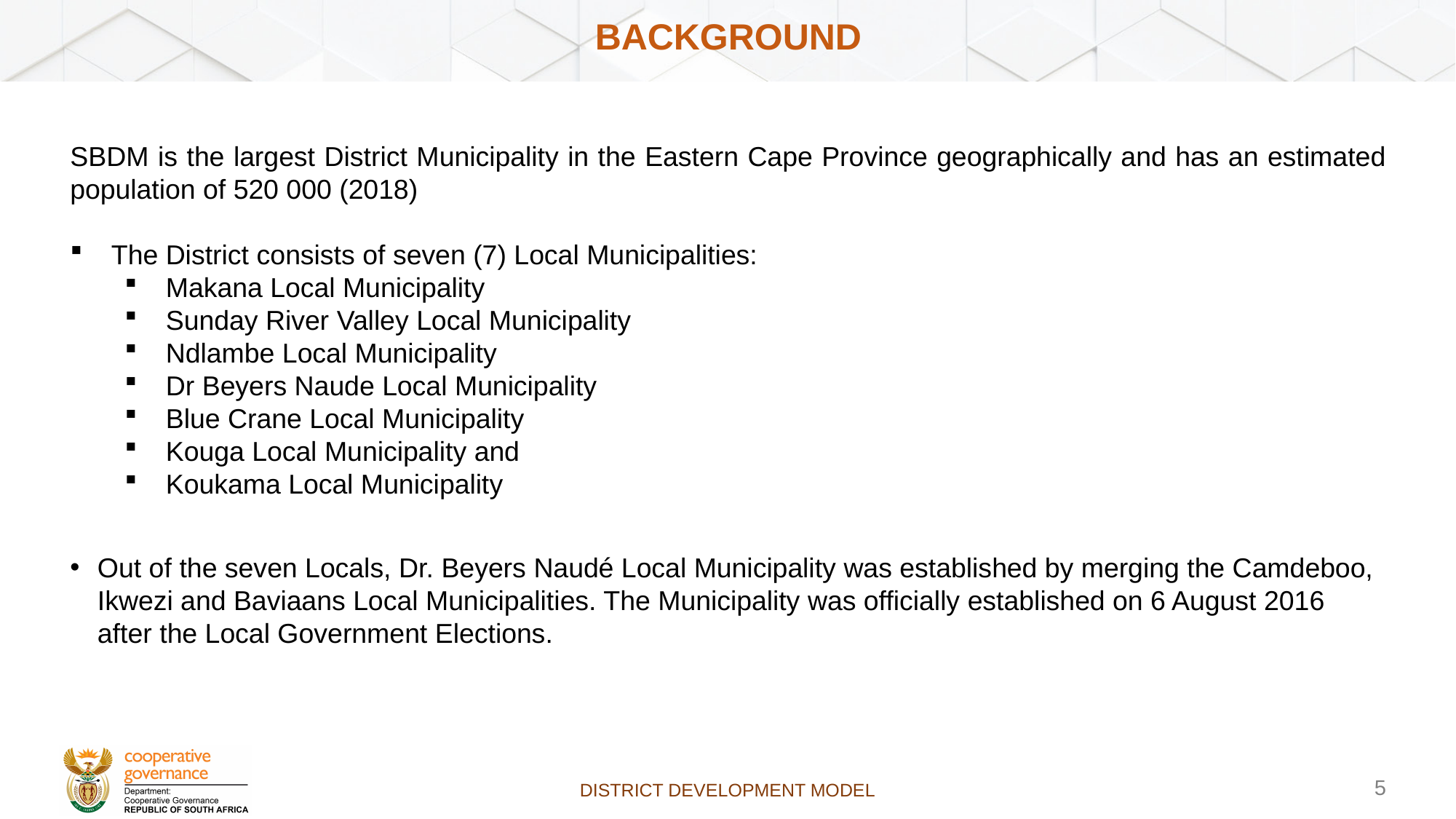

# BACKGROUND

SBDM is the largest District Municipality in the Eastern Cape Province geographically and has an estimated population of 520 000 (2018)

The District consists of seven (7) Local Municipalities:
Makana Local Municipality
Sunday River Valley Local Municipality
Ndlambe Local Municipality
Dr Beyers Naude Local Municipality
Blue Crane Local Municipality
Kouga Local Municipality and
Koukama Local Municipality

Out of the seven Locals, Dr. Beyers Naudé Local Municipality was established by merging the Camdeboo, Ikwezi and Baviaans Local Municipalities. The Municipality was officially established on 6 August 2016 after the Local Government Elections.